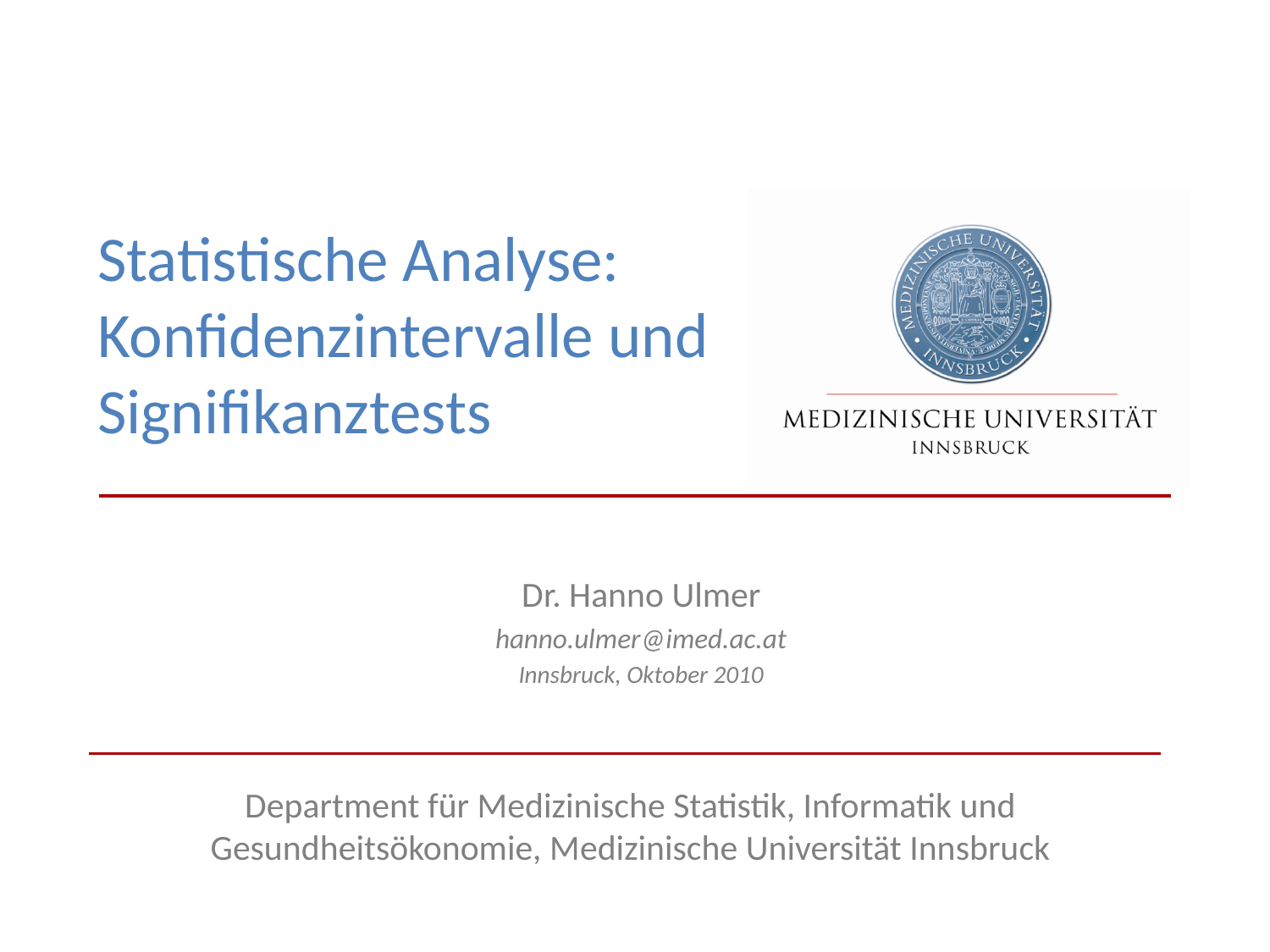

# Statistische Analyse: Konfidenzintervalle und Signifikanztests
Dr. Hanno Ulmer
hanno.ulmer@imed.ac.at
Innsbruck, Oktober 2010

Department für Medizinische Statistik, Informatik und Gesundheitsökonomie, Medizinische Universität Innsbruck